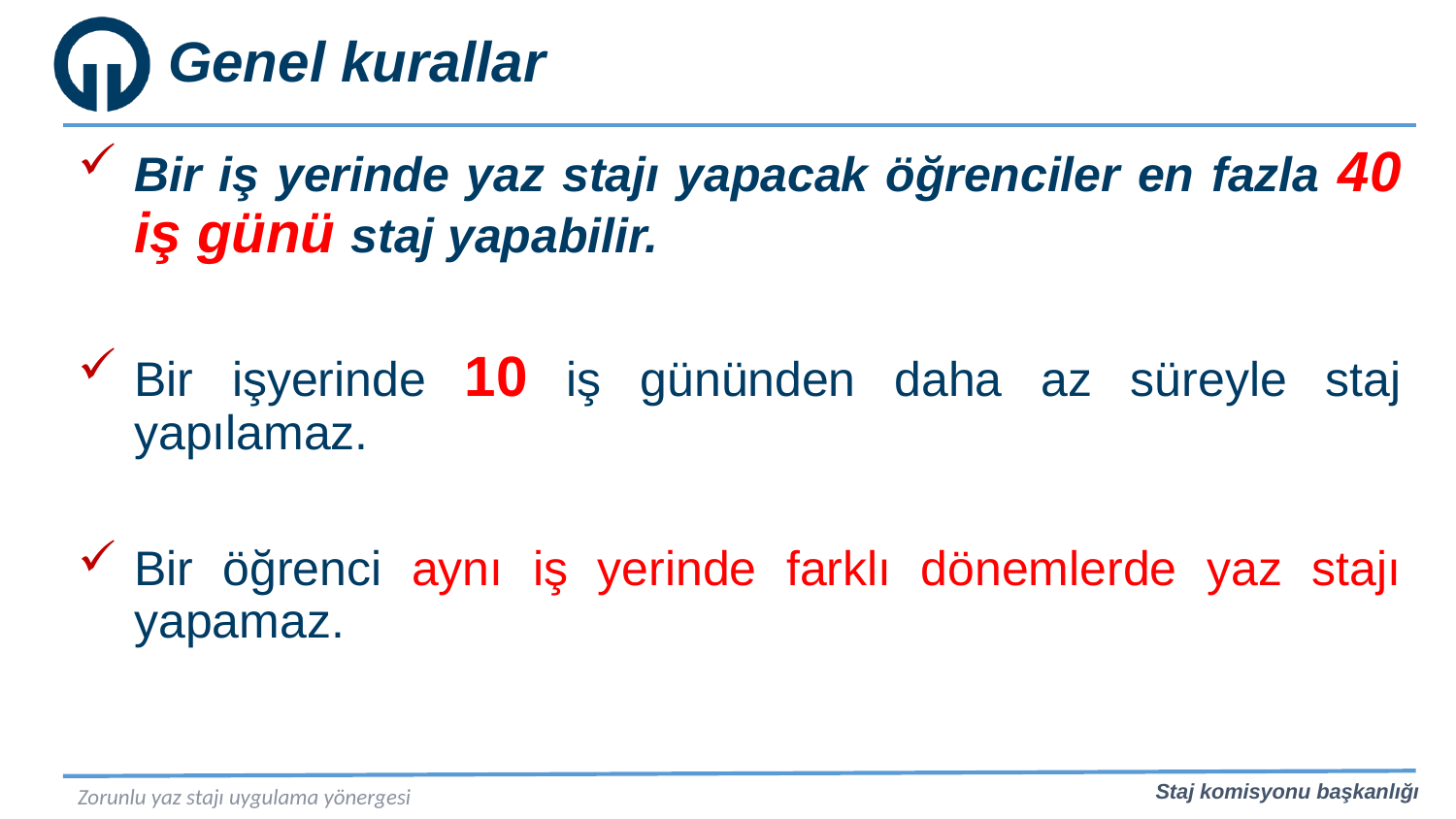

# Genel kurallar
Bir iş yerinde yaz stajı yapacak öğrenciler en fazla 40 iş günü staj yapabilir.

Bir işyerinde 10 iş gününden daha az süreyle staj yapılamaz.

Bir öğrenci aynı iş yerinde farklı dönemlerde yaz stajı yapamaz.

Zorunlu yaz stajı uygulama yönergesi